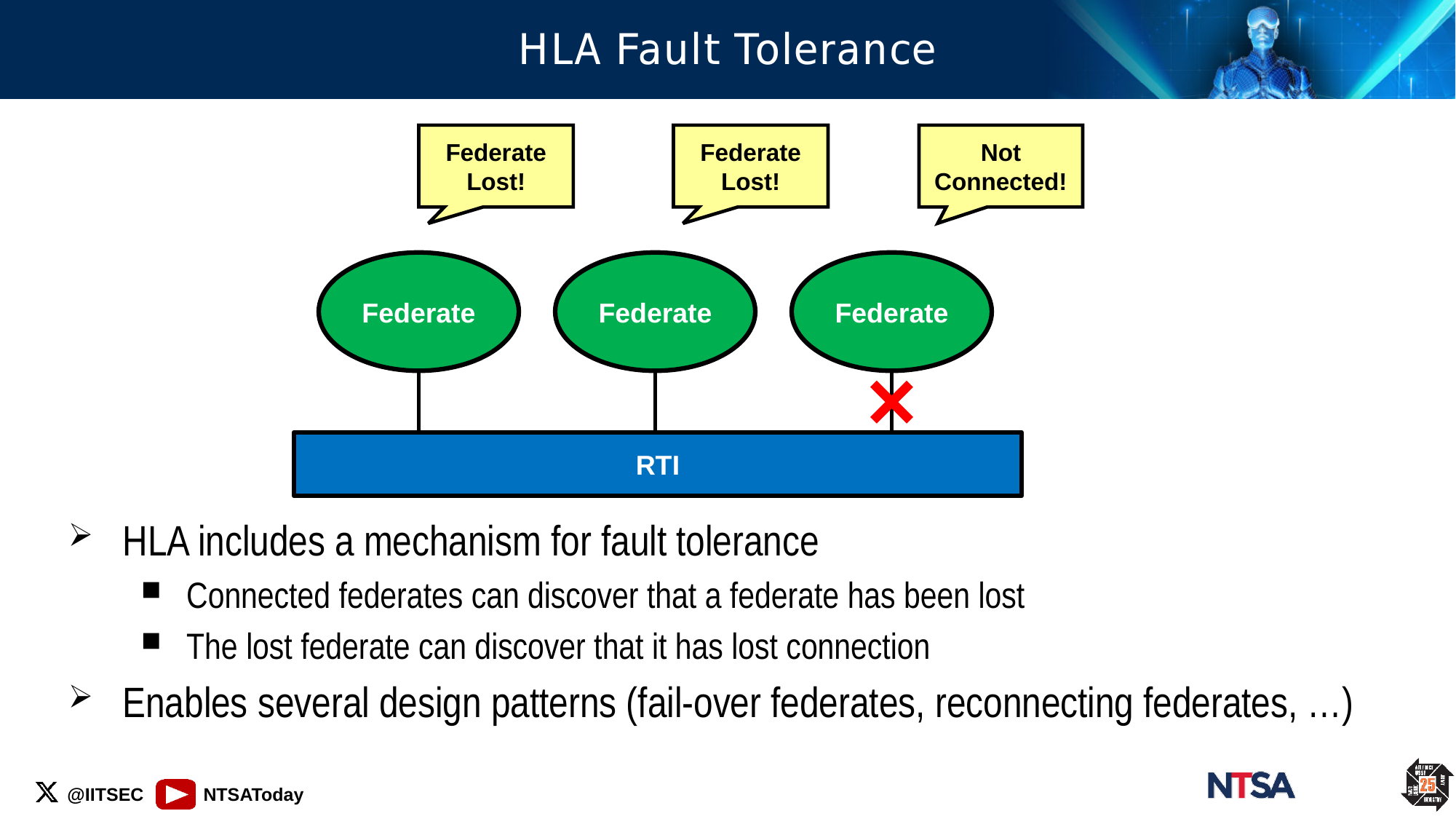

# HLA Fault Tolerance
Federate
Lost!
Federate
Lost!
Not Connected!
Federate
Federate
Federate

RTI
HLA includes a mechanism for fault tolerance
Connected federates can discover that a federate has been lost
The lost federate can discover that it has lost connection
Enables several design patterns (fail-over federates, reconnecting federates, …)